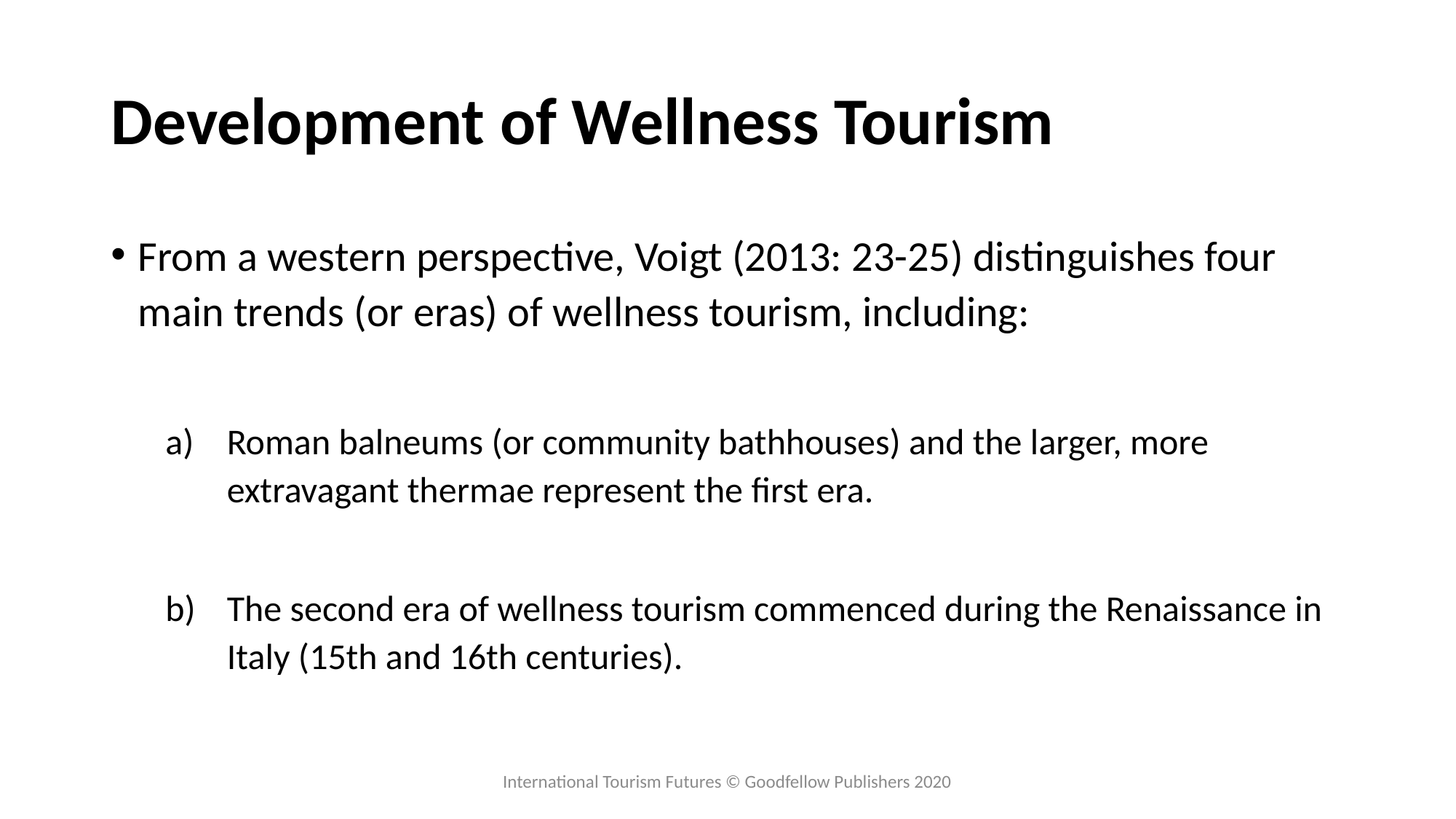

# Development of Wellness Tourism
From a western perspective, Voigt (2013: 23-25) distinguishes four main trends (or eras) of wellness tourism, including:

Roman balneums (or community bathhouses) and the larger, more extravagant thermae represent the first era.

The second era of wellness tourism commenced during the Renaissance in Italy (15th and 16th centuries).
International Tourism Futures © Goodfellow Publishers 2020